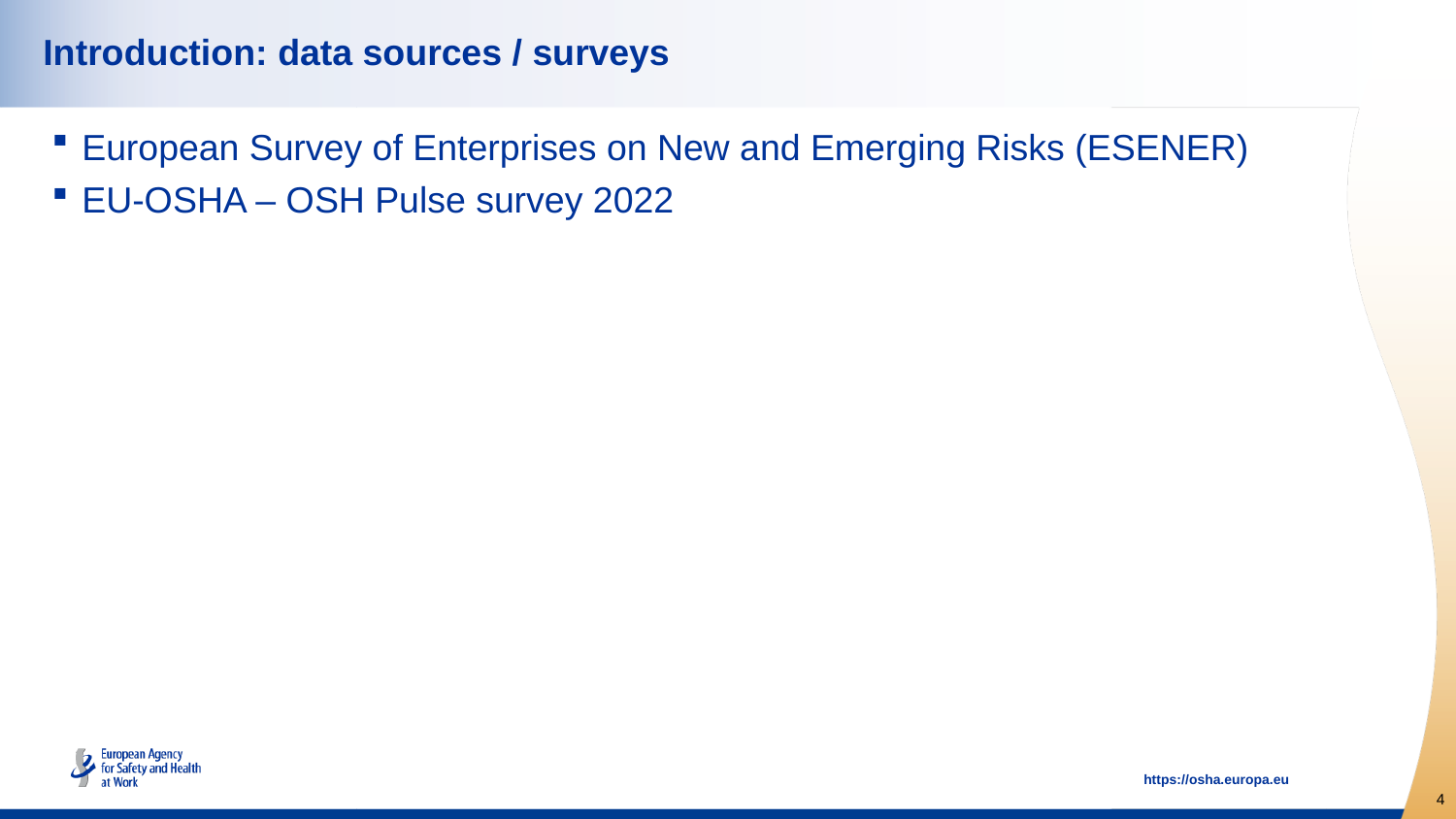

# Introduction: data sources / surveys
European Survey of Enterprises on New and Emerging Risks (ESENER)
EU-OSHA – OSH Pulse survey 2022